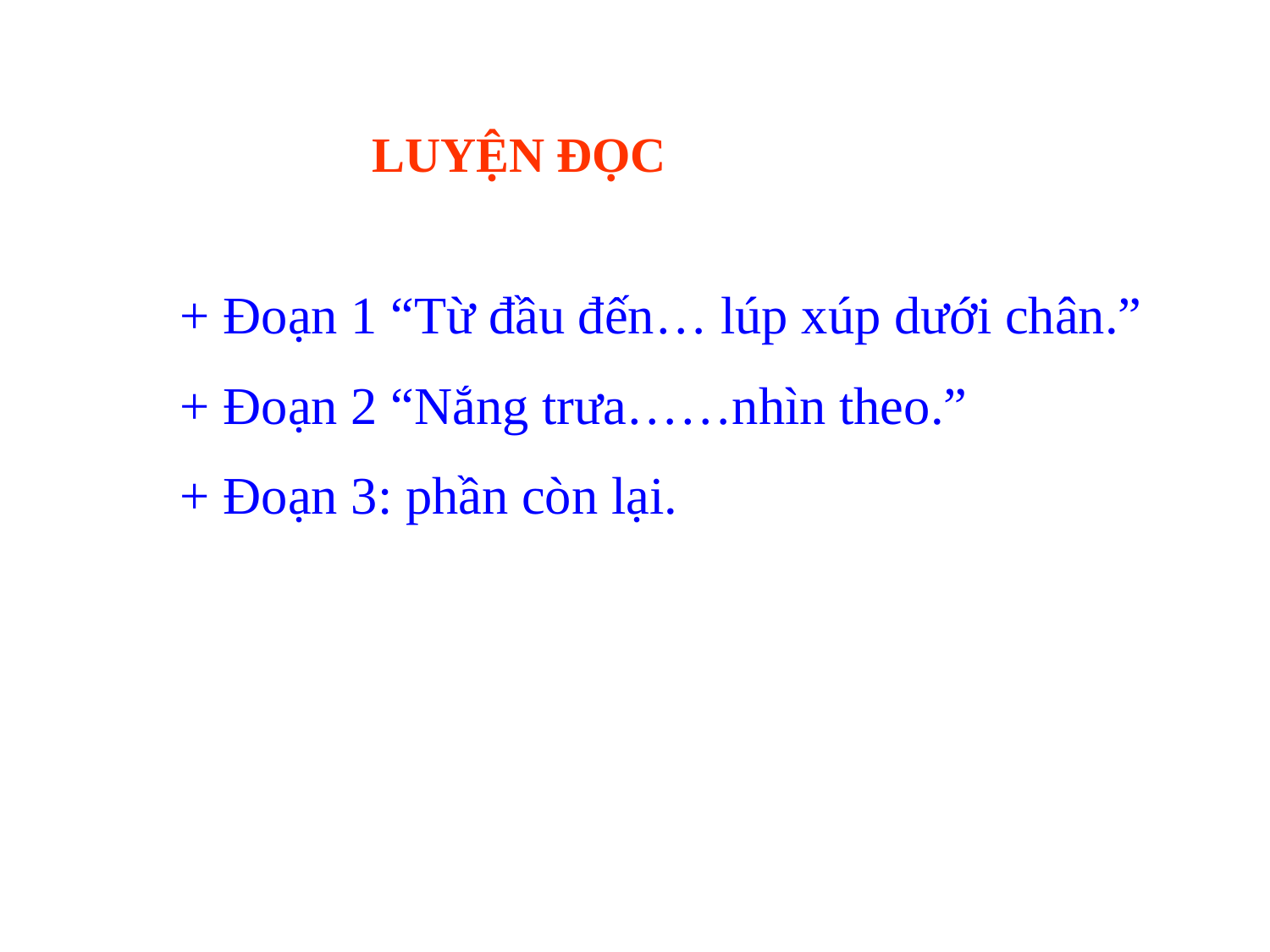

LUYỆN ĐỌC
           + Đoạn 1 “Từ đầu đến… lúp xúp dưới chân.”
           + Đoạn 2 “Nắng trưa……nhìn theo.”
           + Đoạn 3: phần còn lại.